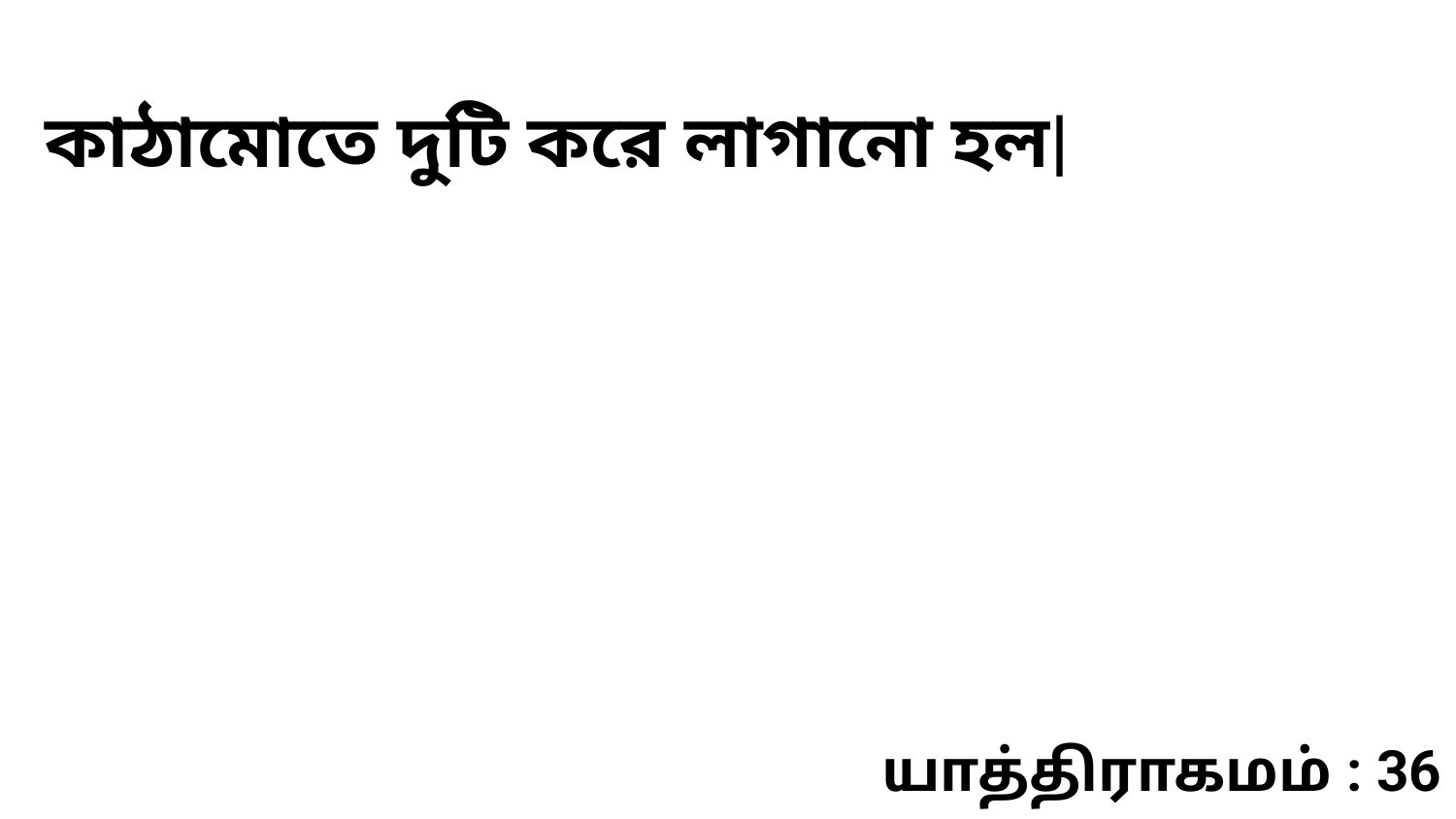

কাঠামোতে দুটি করে লাগানো হল|
யாத்திராகமம் : 36